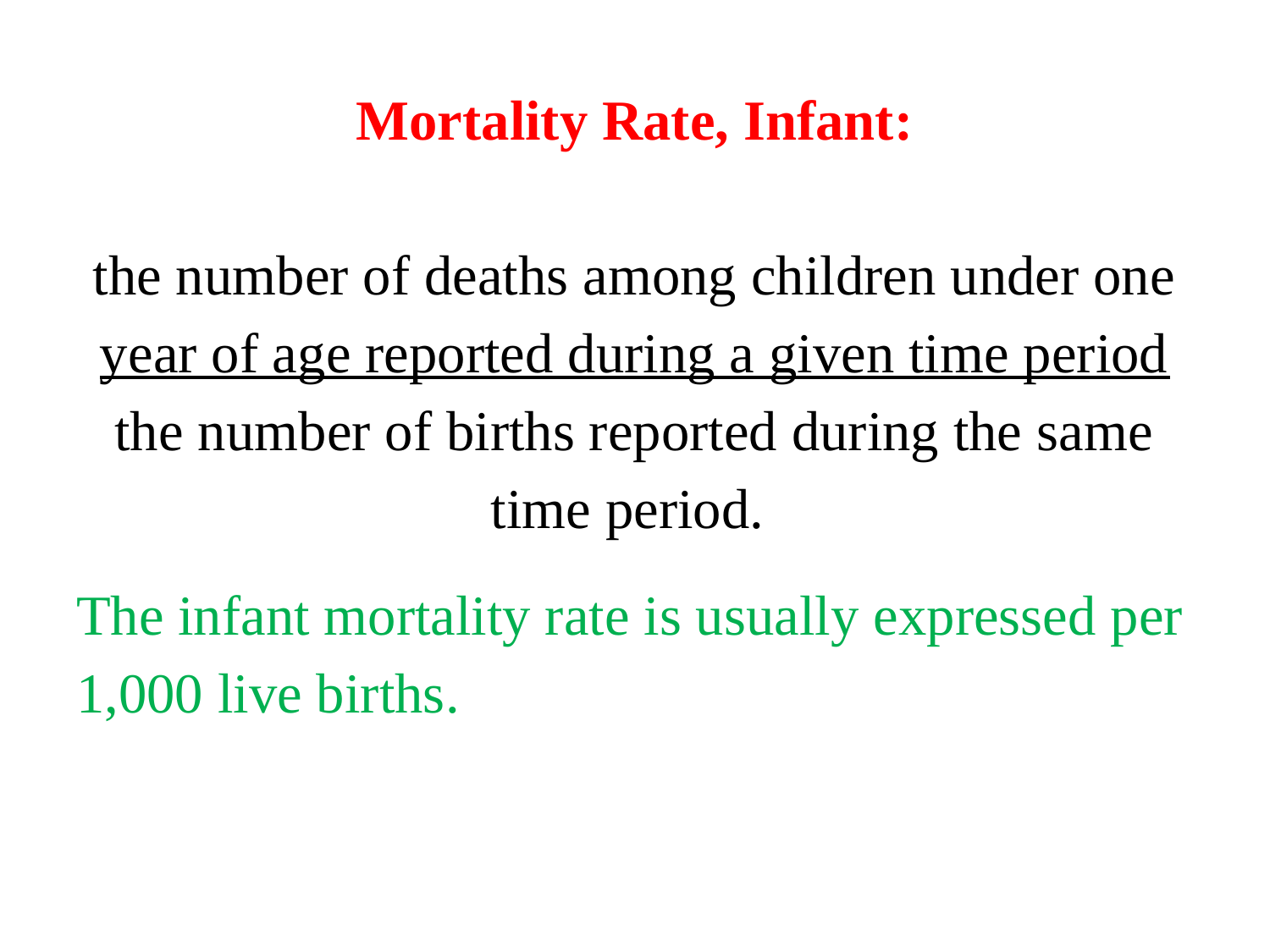

# Mortality Rate, Infant:
the number of deaths among children under one year of age reported during a given time period the number of births reported during the same time period.
The infant mortality rate is usually expressed per 1,000 live births.